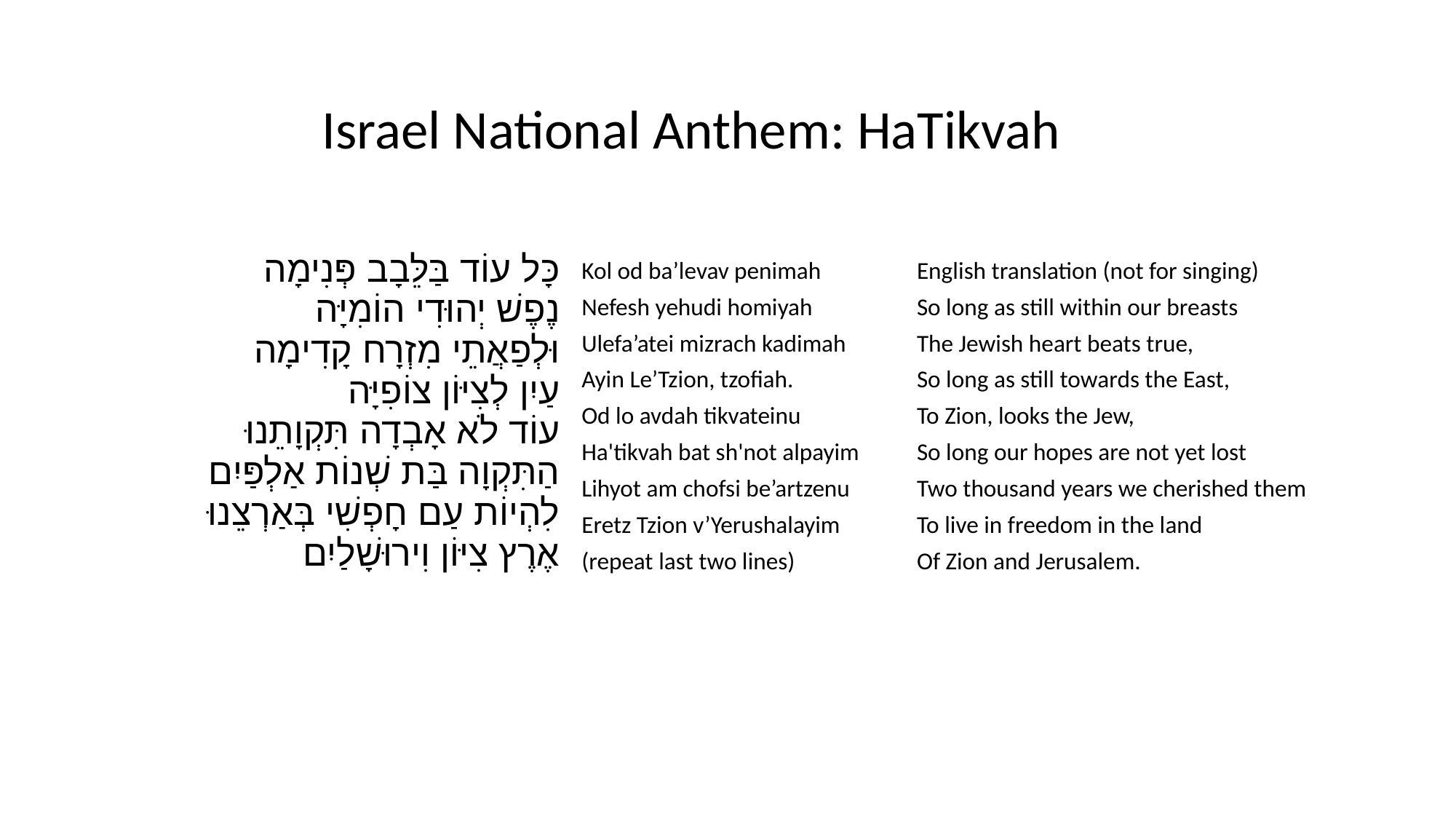

Israel National Anthem: HaTikvah
|  |  |
| --- | --- |
| כָּל עוֹד בַּלֵּבָב פְּנִימָה נֶפֶשׁ יְהוּדִי הוֹמִיָּה וּלְפַאֲתֵי מִזְרָח קָדִימָה עַיִן לְצִיּוֹן צוֹפִיָּה עוֹד לֹא אָבְדָה תִּקְוָתֵנוּ הַתִּקְוָה בַּת שְׁנוֹת אַלְפַּיִם לִהְיוֹת עַם חָפְשִׁי בְּאַרְצֵנוּ אֶרֶץ צִיּוֹן וִירוּשָׁלַיִם | Kol od ba’levav penimah Nefesh yehudi homiyah Ulefa’atei mizrach kadimah Ayin Le’Tzion, tzofiah. Od lo avdah tikvateinu Ha'tikvah bat sh'not alpayim Lihyot am chofsi be’artzenu Eretz Tzion v’Yerushalayim (repeat last two lines) | English translation (not for singing) So long as still within our breasts The Jewish heart beats true, So long as still towards the East, To Zion, looks the Jew, So long our hopes are not yet lost Two thousand years we cherished them To live in freedom in the land Of Zion and Jerusalem. |
| --- | --- | --- |